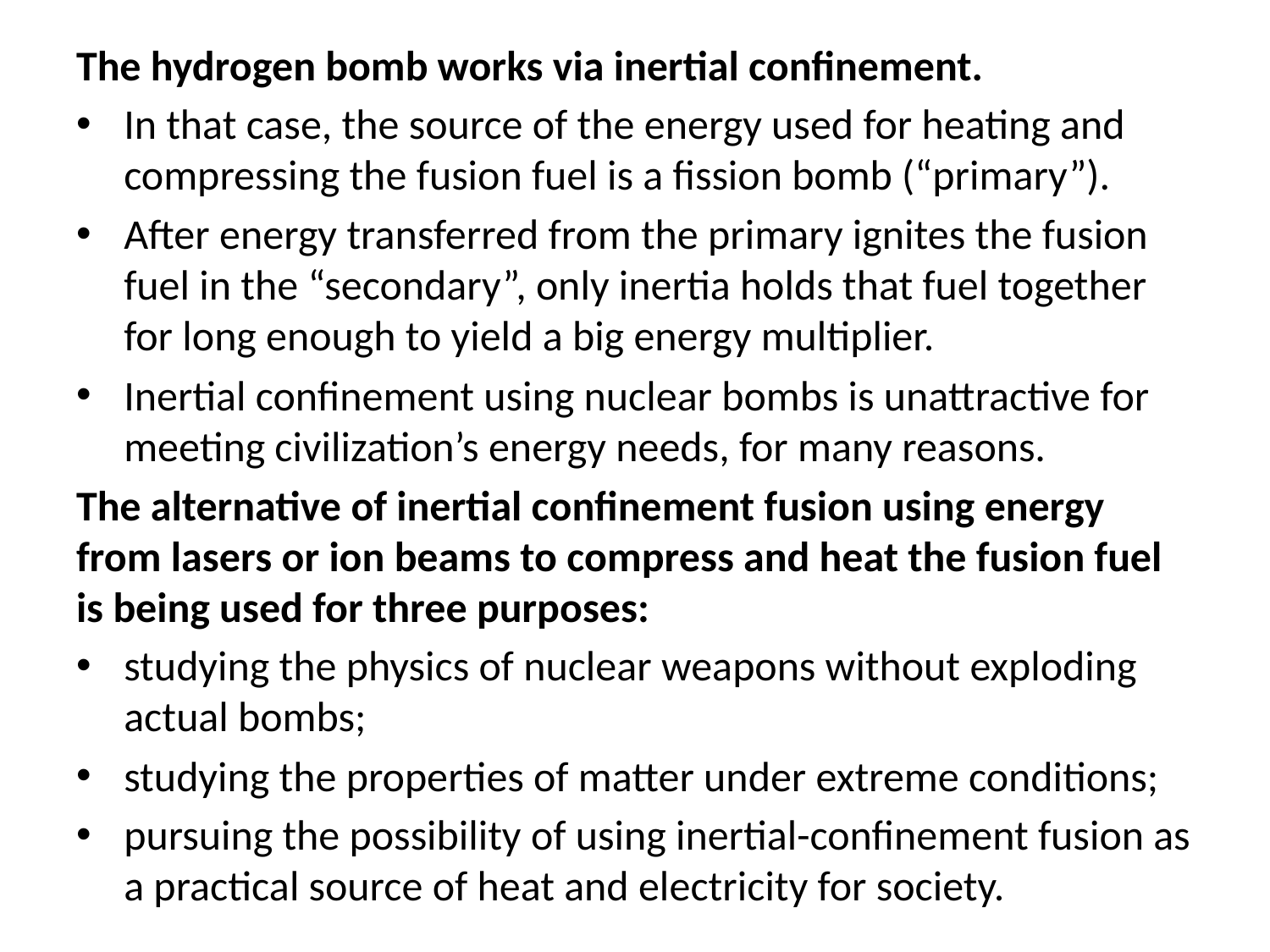

The hydrogen bomb works via inertial confinement.
In that case, the source of the energy used for heating and compressing the fusion fuel is a fission bomb (“primary”).
After energy transferred from the primary ignites the fusion fuel in the “secondary”, only inertia holds that fuel together for long enough to yield a big energy multiplier.
Inertial confinement using nuclear bombs is unattractive for meeting civilization’s energy needs, for many reasons.
The alternative of inertial confinement fusion using energy from lasers or ion beams to compress and heat the fusion fuel is being used for three purposes:
studying the physics of nuclear weapons without exploding actual bombs;
studying the properties of matter under extreme conditions;
pursuing the possibility of using inertial-confinement fusion as a practical source of heat and electricity for society.